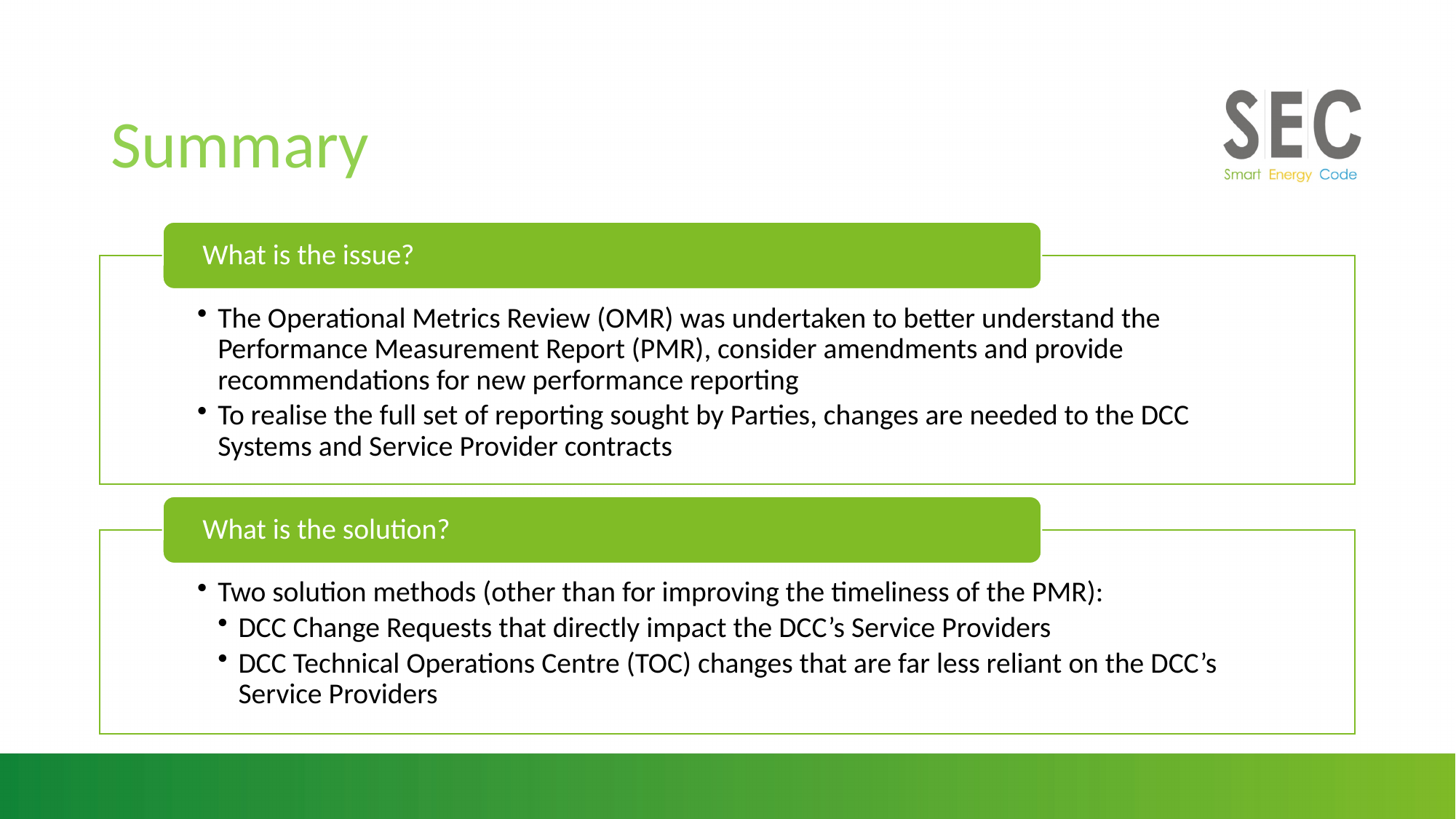

# Summary
The Operational Metrics Review (OMR) was undertaken to better understand the Performance Measurement Report (PMR), consider amendments and provide recommendations for new performance reporting
To realise the full set of reporting sought by Parties, changes are needed to the DCC Systems and Service Provider contracts
What is the issue?
Two solution methods (other than for improving the timeliness of the PMR):
DCC Change Requests that directly impact the DCC’s Service Providers
DCC Technical Operations Centre (TOC) changes that are far less reliant on the DCC’s Service Providers
What is the solution?